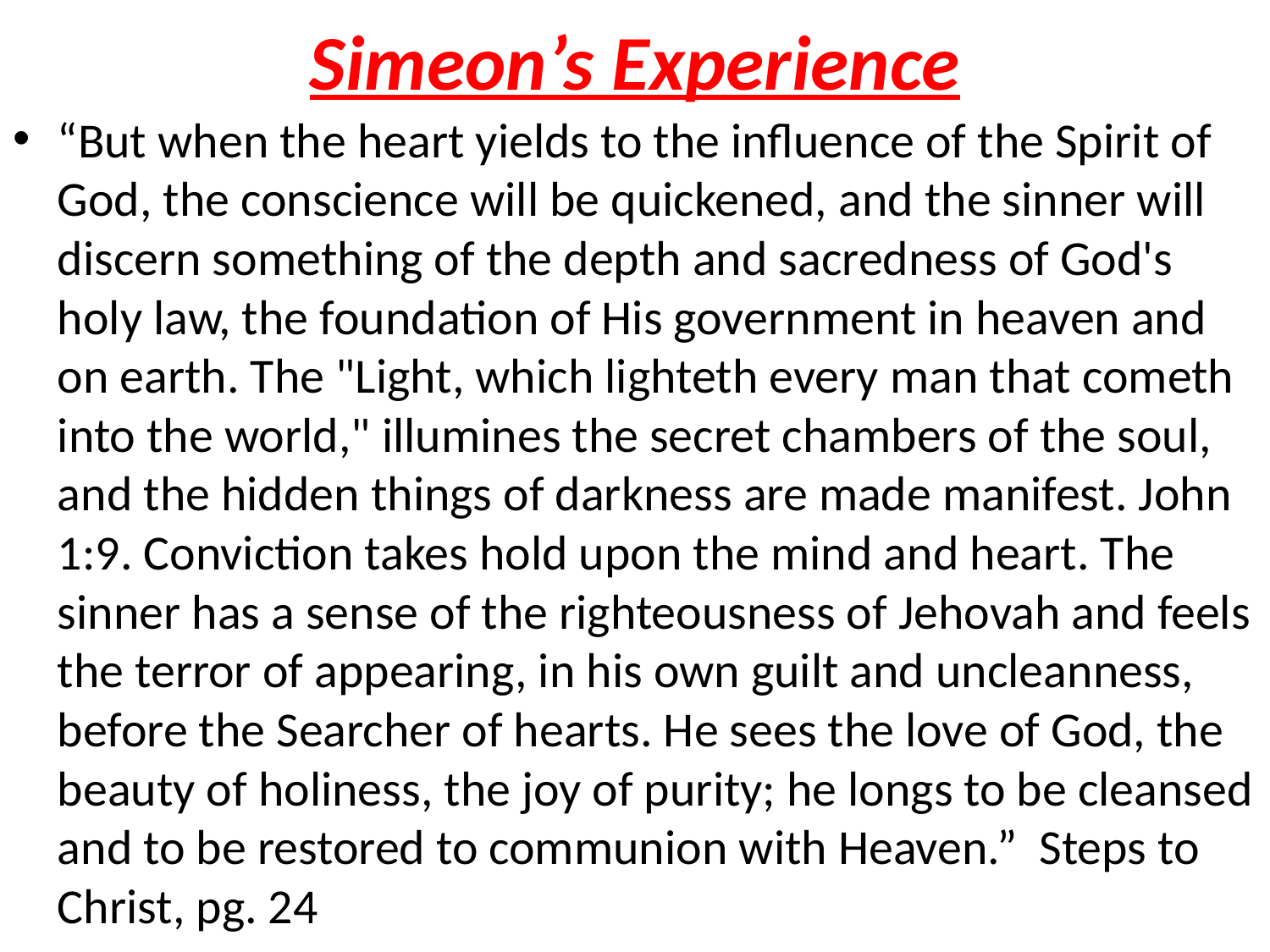

# Simeon’s Experience
“But when the heart yields to the influence of the Spirit of God, the conscience will be quickened, and the sinner will discern something of the depth and sacredness of God's holy law, the foundation of His government in heaven and on earth. The "Light, which lighteth every man that cometh into the world," illumines the secret chambers of the soul, and the hidden things of darkness are made manifest. John 1:9. Conviction takes hold upon the mind and heart. The sinner has a sense of the righteousness of Jehovah and feels the terror of appearing, in his own guilt and uncleanness, before the Searcher of hearts. He sees the love of God, the beauty of holiness, the joy of purity; he longs to be cleansed and to be restored to communion with Heaven.”  Steps to Christ, pg. 24